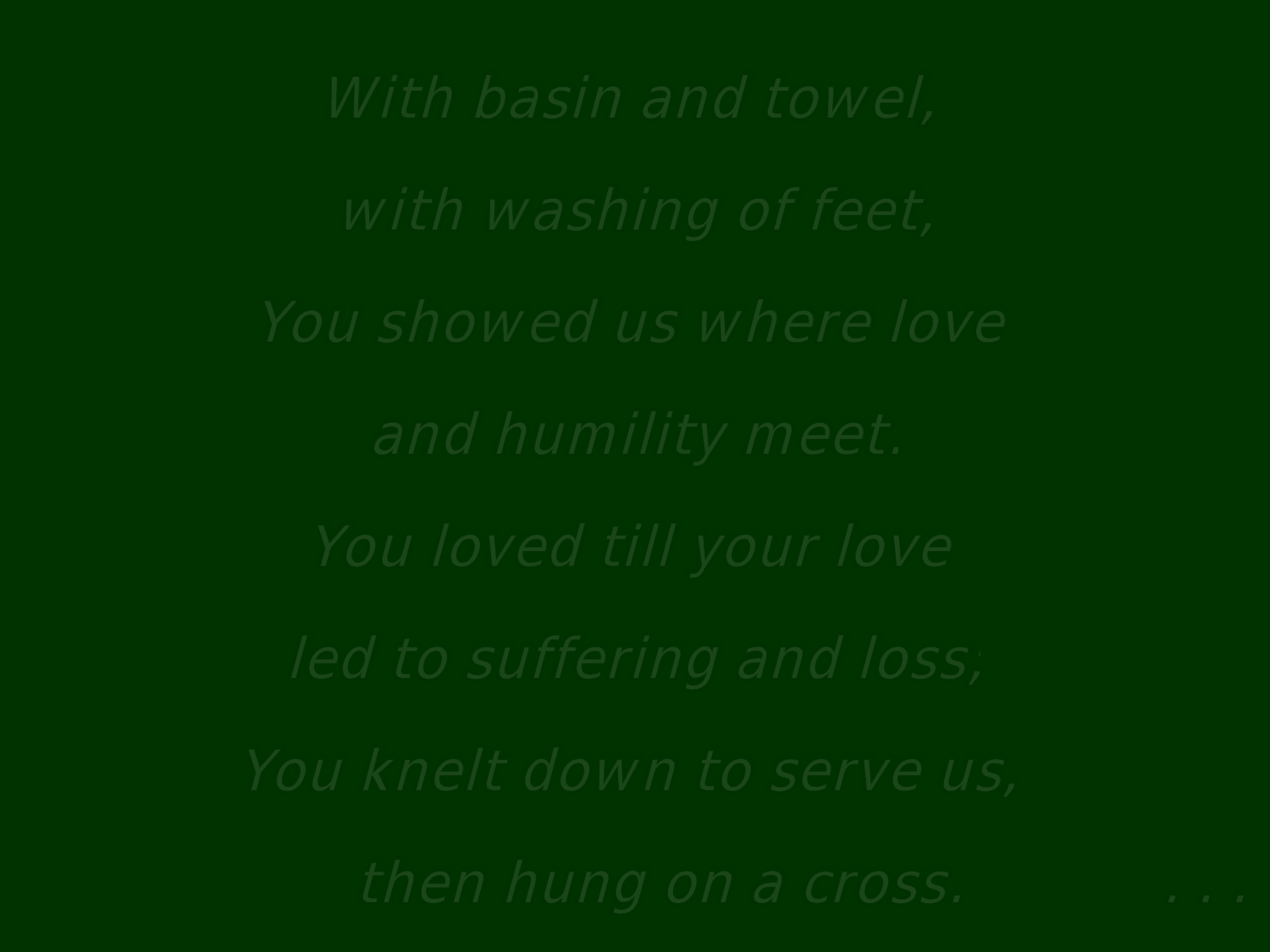

With basin and towel,
with washing of feet,
You showed us where love
and humility meet.
You loved till your love
led to suffering and loss;
You knelt down to serve us,
then hung on a cross.            . . .